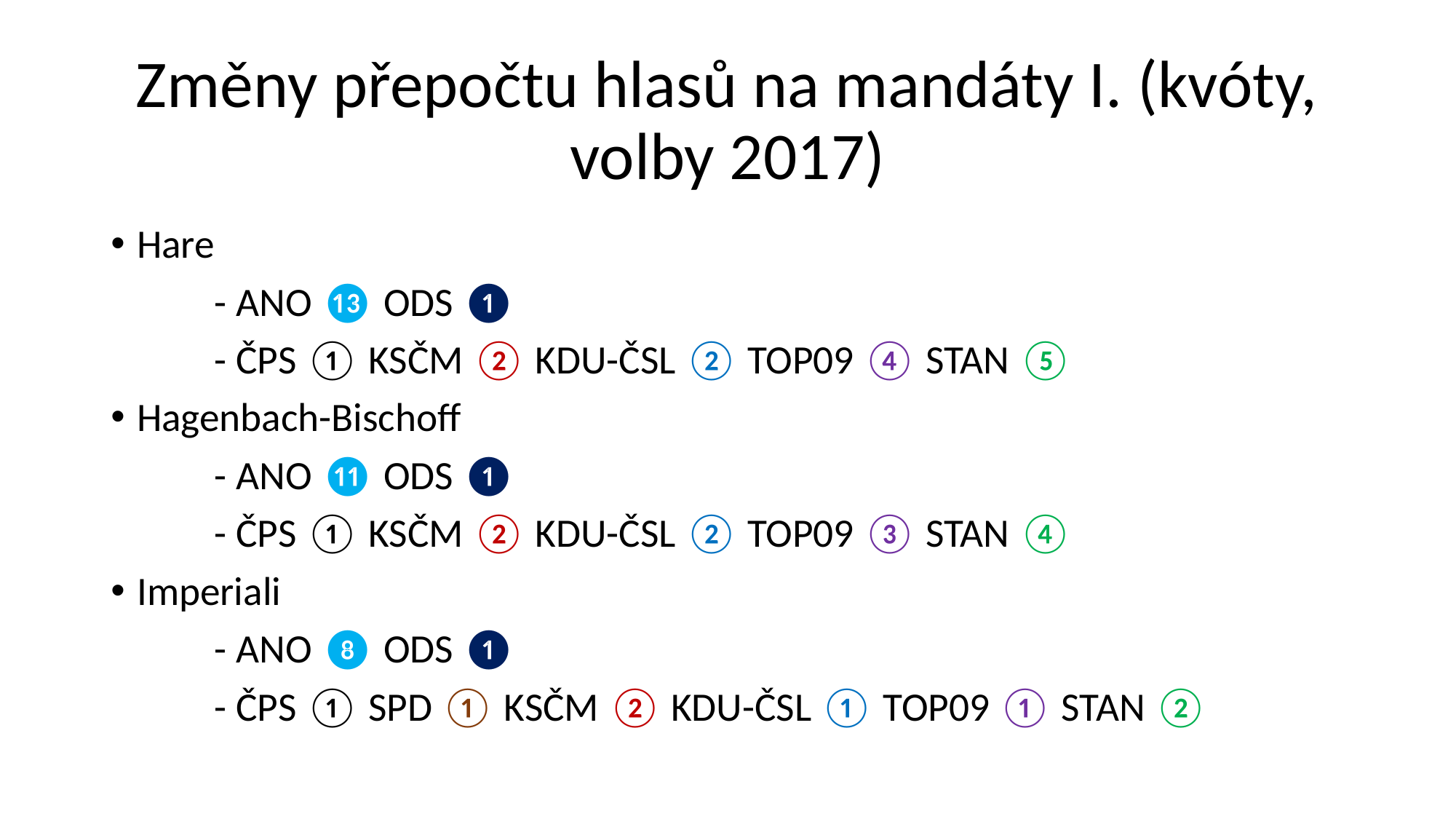

# Změny přepočtu hlasů na mandáty I. (kvóty, volby 2017)
Hare
	- ANO ⓭ ODS ❶
	- ČPS ① KSČM ② KDU-ČSL ② TOP09 ④ STAN ⑤
Hagenbach-Bischoff
	- ANO ⓫ ODS ❶
	- ČPS ① KSČM ② KDU-ČSL ② TOP09 ③ STAN ④
Imperiali
	- ANO ❽ ODS ❶
	- ČPS ① SPD ① KSČM ② KDU-ČSL ① TOP09 ① STAN ②